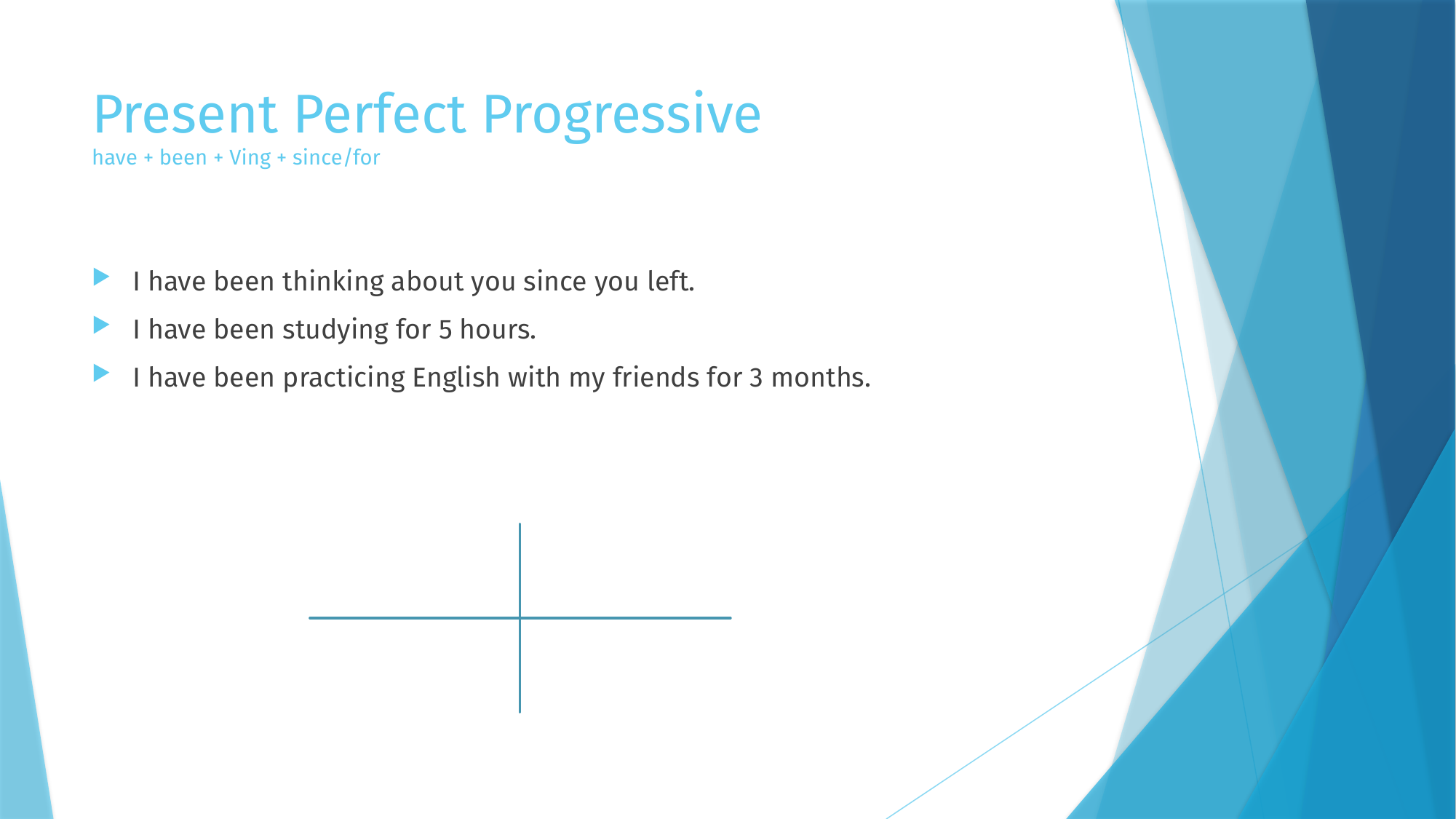

# Present Perfect Progressive have + been + Ving + since/for
I have been thinking about you since you left.
I have been studying for 5 hours.
I have been practicing English with my friends for 3 months.